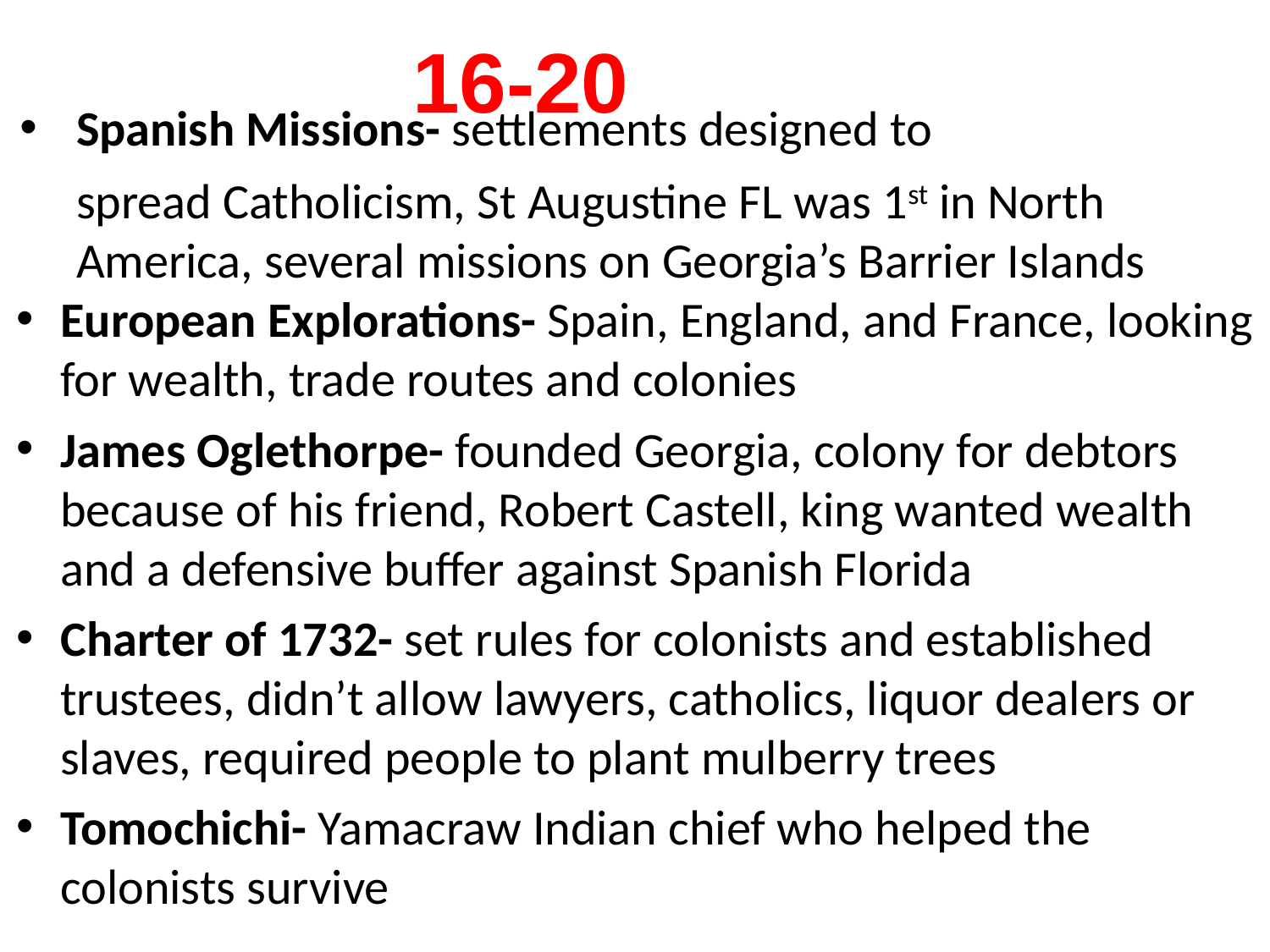

16-20
Spanish Missions- settlements designed to
spread Catholicism, St Augustine FL was 1st in North America, several missions on Georgia’s Barrier Islands
European Explorations- Spain, England, and France, looking for wealth, trade routes and colonies
James Oglethorpe- founded Georgia, colony for debtors because of his friend, Robert Castell, king wanted wealth and a defensive buffer against Spanish Florida
Charter of 1732- set rules for colonists and established trustees, didn’t allow lawyers, catholics, liquor dealers or slaves, required people to plant mulberry trees
Tomochichi- Yamacraw Indian chief who helped the colonists survive